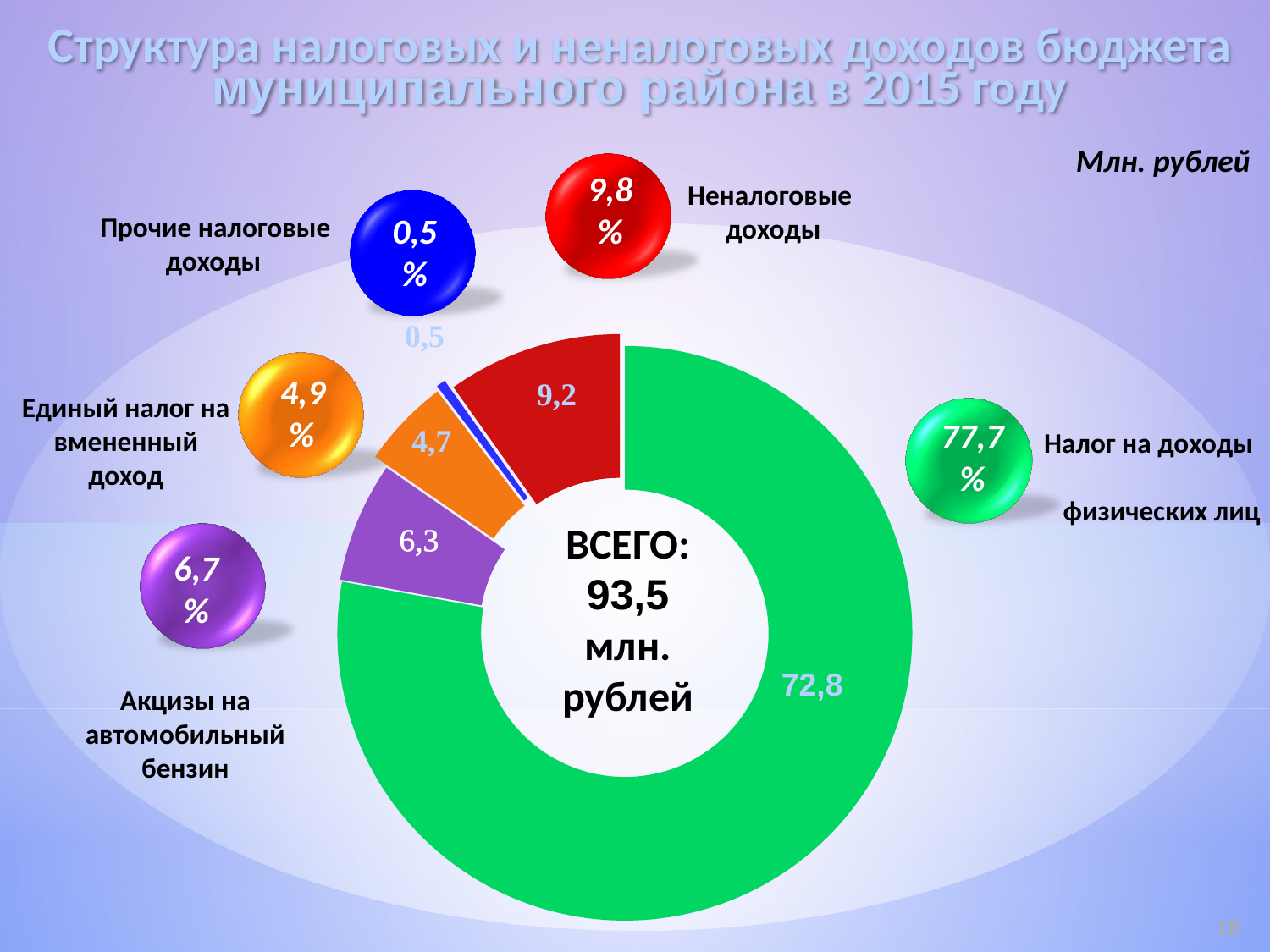

Структура налоговых и неналоговых доходов бюджета муниципального района в 2015 году
Млн. рублей

9,8%
Неналоговые
      доходы

0,5
%
Прочие налоговые
             доходы

### Chart

| Category | Продажи |
|---|---|
| ндфл | 72836.0 |
| акцизы | 6315.0 |
| ЕНВД | 4700.0 |
| проч.налог | 486.0 |
| неналог | 9195.0 |
4,9
 %

Единый налог на вмененный доход

    Налог на доходы
       физических лиц

77,7
%

ВСЕГО:
93,5
млн.
рублей

6,7
%

72,8
Акцизы на автомобильный бензин

18